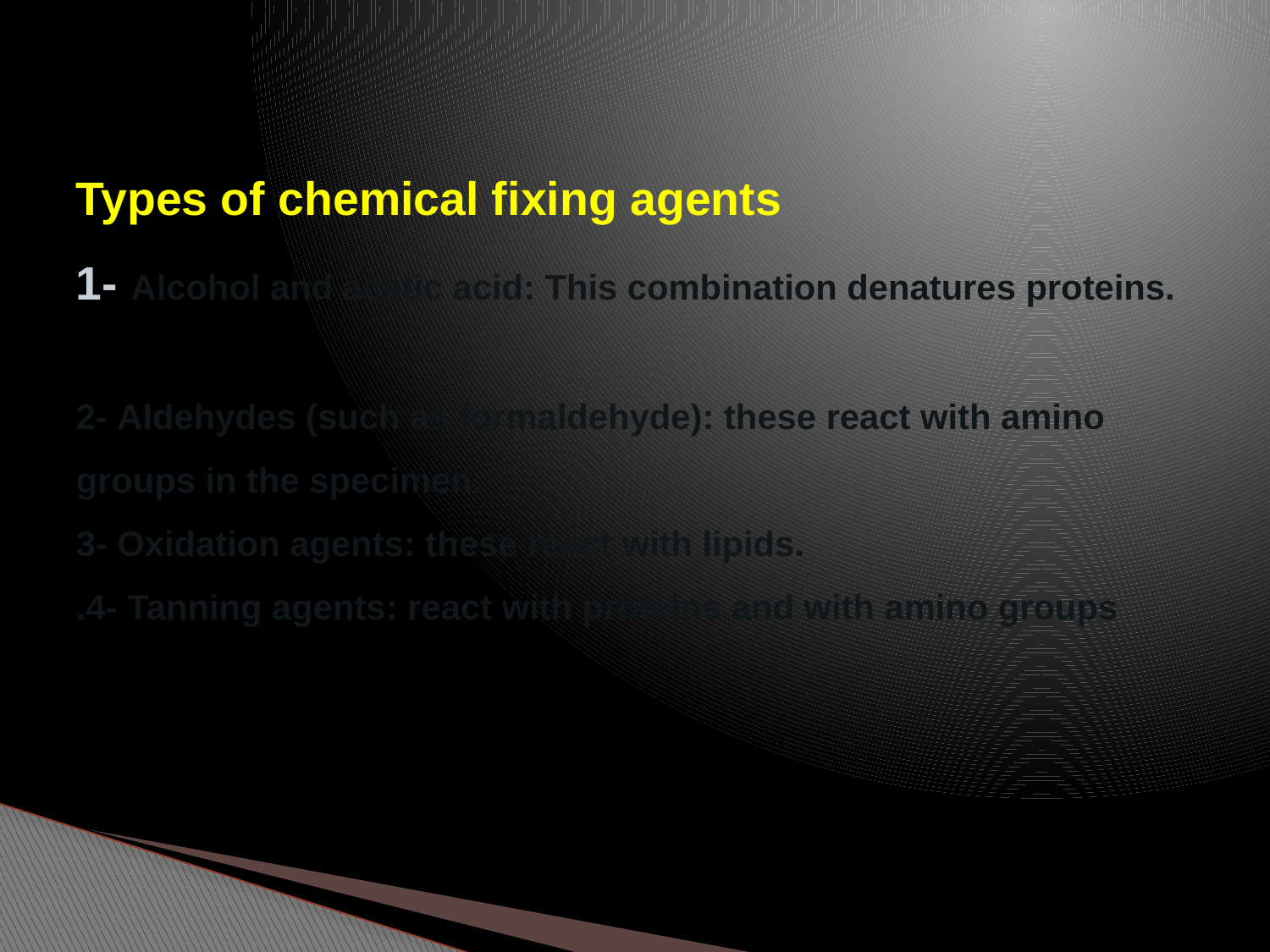

# Types of chemical fixing agents 1- Alcohol and acetic acid: This combination denatures proteins. 2- Aldehydes (such as formaldehyde): these react with amino groups in the specimen. 3- Oxidation agents: these react with lipids. 4- Tanning agents: react with proteins and with amino groups.